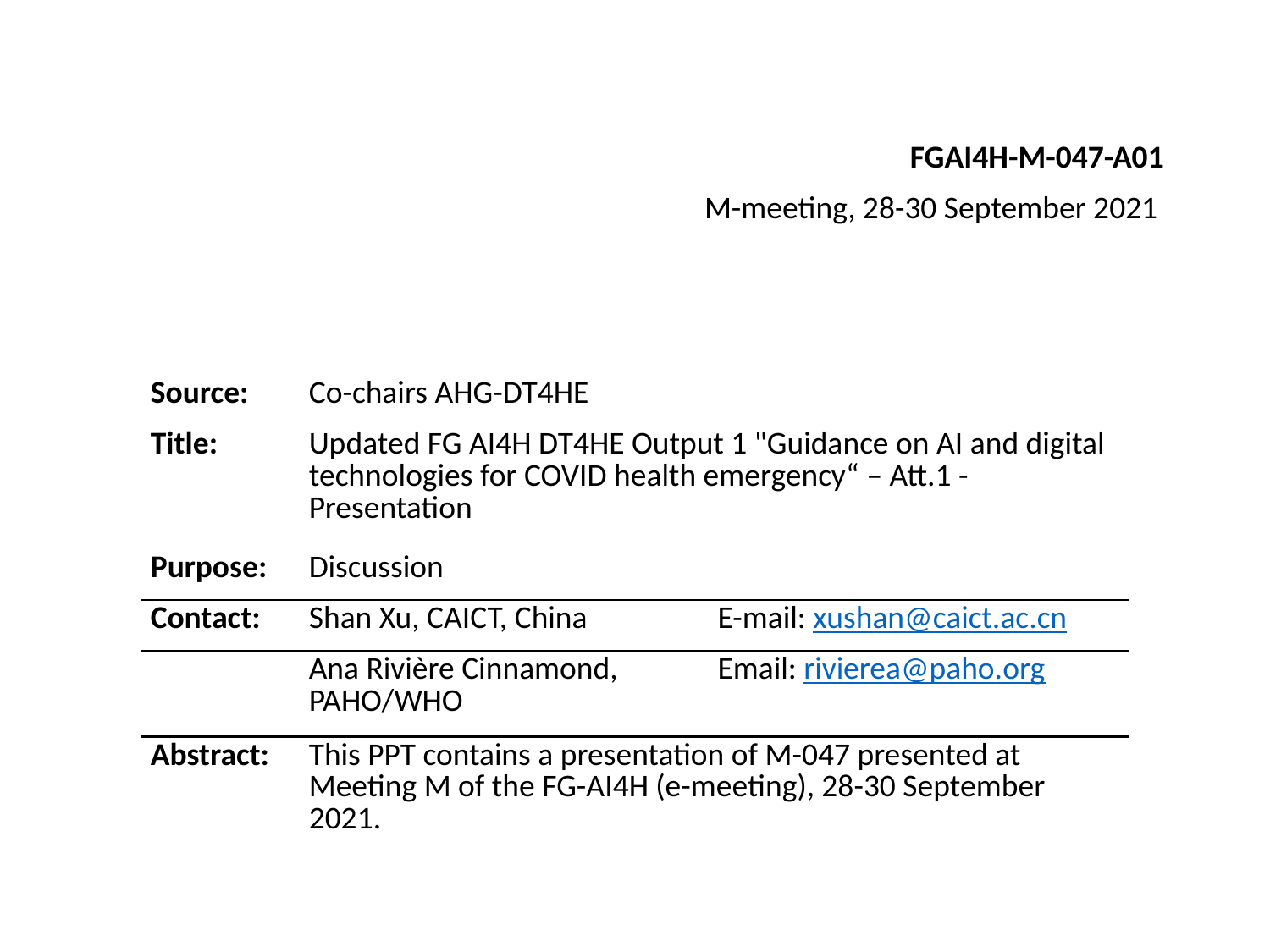

FGAI4H-M-047-A01
M-meeting, 28-30 September 2021
| Source: | Co-chairs AHG-DT4HE |  |
| --- | --- | --- |
| Title: | Updated FG AI4H DT4HE Output 1 "Guidance on AI and digital technologies for COVID health emergency“ – Att.1 - Presentation |  |
| Purpose: | Discussion |  |
| Contact: | Shan Xu, CAICT, China | E-mail: xushan@caict.ac.cn |
|  | Ana Rivière Cinnamond, PAHO/WHO | Email: rivierea@paho.org |
| Abstract: | This PPT contains a presentation of M-047 presented at Meeting M of the FG-AI4H (e-meeting), 28-30 September 2021. |  |